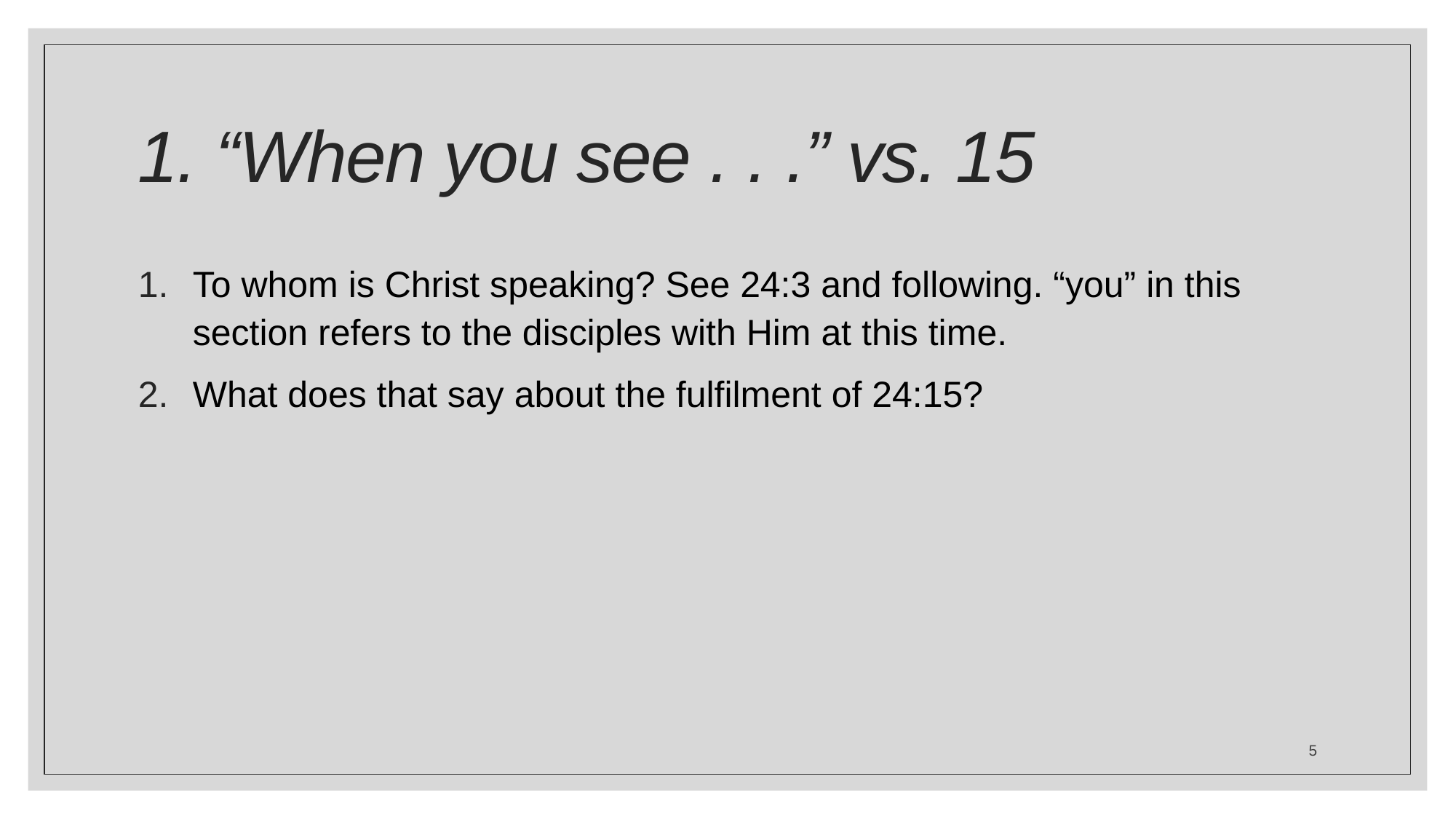

# 1. “When you see . . .” vs. 15
To whom is Christ speaking? See 24:3 and following. “you” in this section refers to the disciples with Him at this time.
What does that say about the fulfilment of 24:15?
5